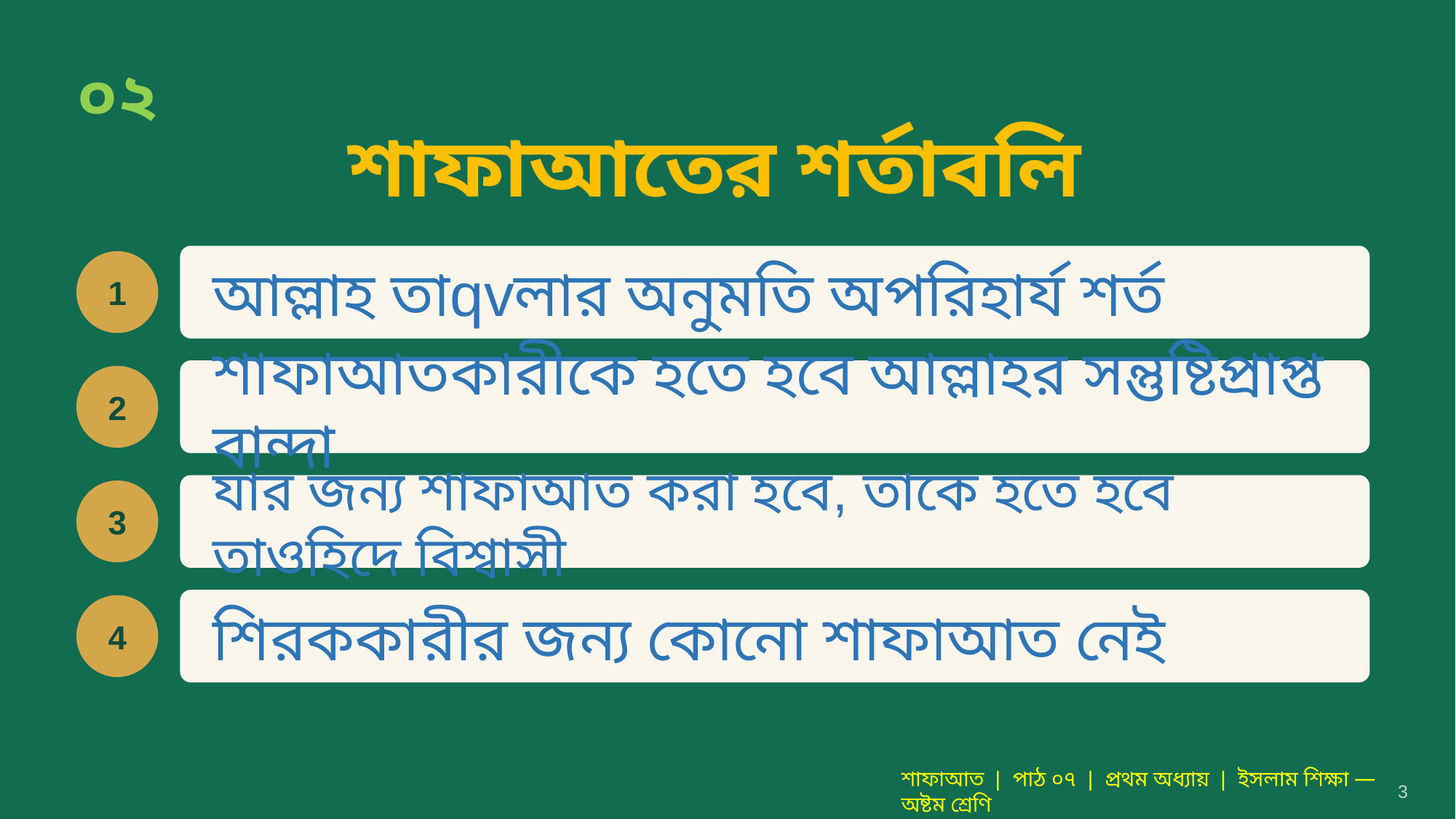

০২
শাফাআতের শর্তাবলি

আল্লাহ তাqvলার অনুমতি অপরিহার্য শর্ত

1

শাফাআতকারীকে হতে হবে আল্লাহর সন্তুষ্টিপ্রাপ্ত বান্দা

2

যার জন্য শাফাআত করা হবে, তাকে হতে হবে তাওহিদে বিশ্বাসী

3

শিরককারীর জন্য কোনো শাফাআত নেই

4
শাফাআত  |  পাঠ ০৭  |  প্রথম অধ্যায়  |  ইসলাম শিক্ষা — অষ্টম শ্রেণি
3